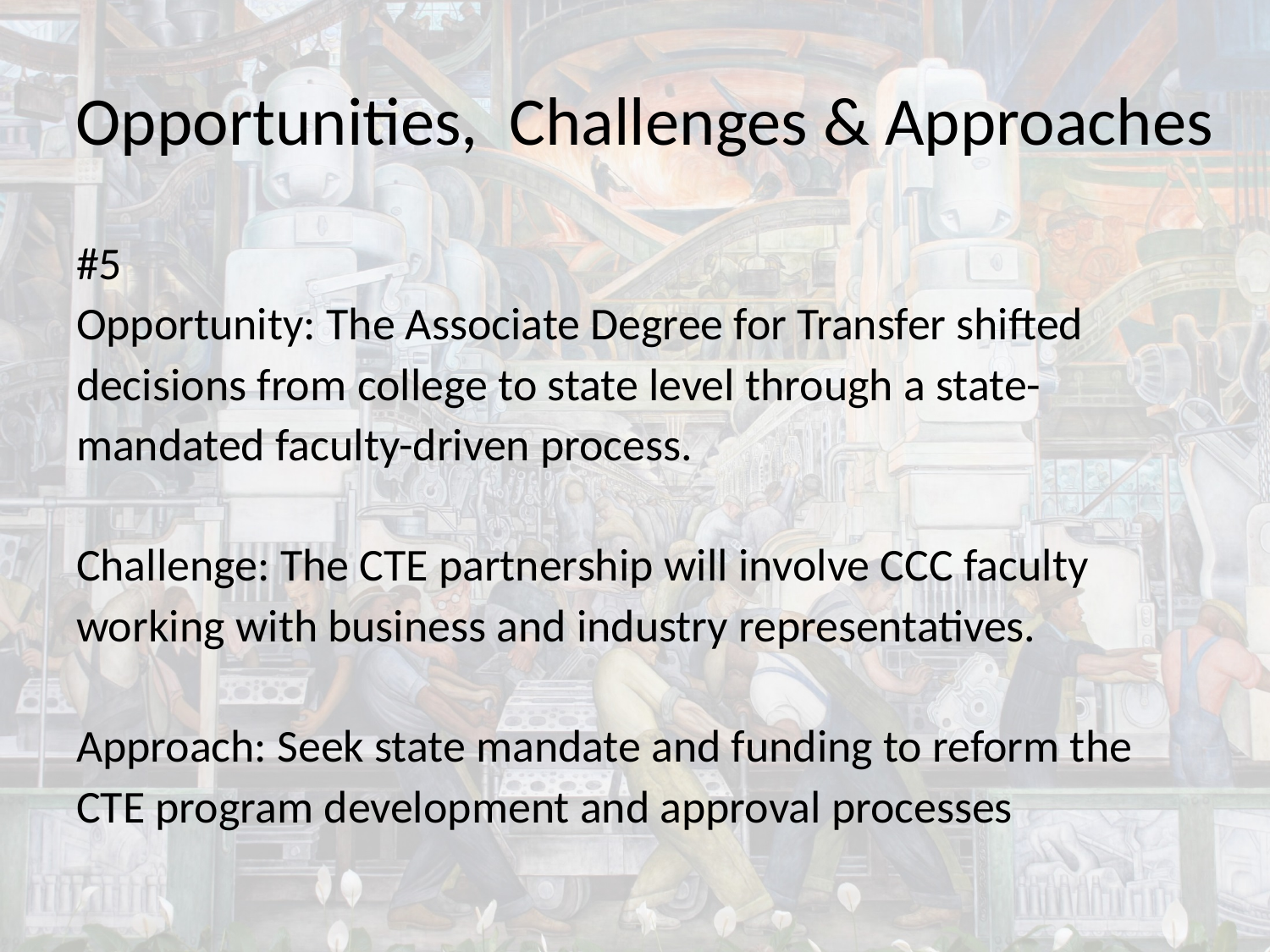

# Opportunities,  Challenges & Approaches
#5
Opportunity: The Associate Degree for Transfer shifted decisions from college to state level through a state-mandated faculty-driven process.

Challenge: The CTE partnership will involve CCC faculty working with business and industry representatives.

Approach: Seek state mandate and funding to reform the CTE program development and approval processes